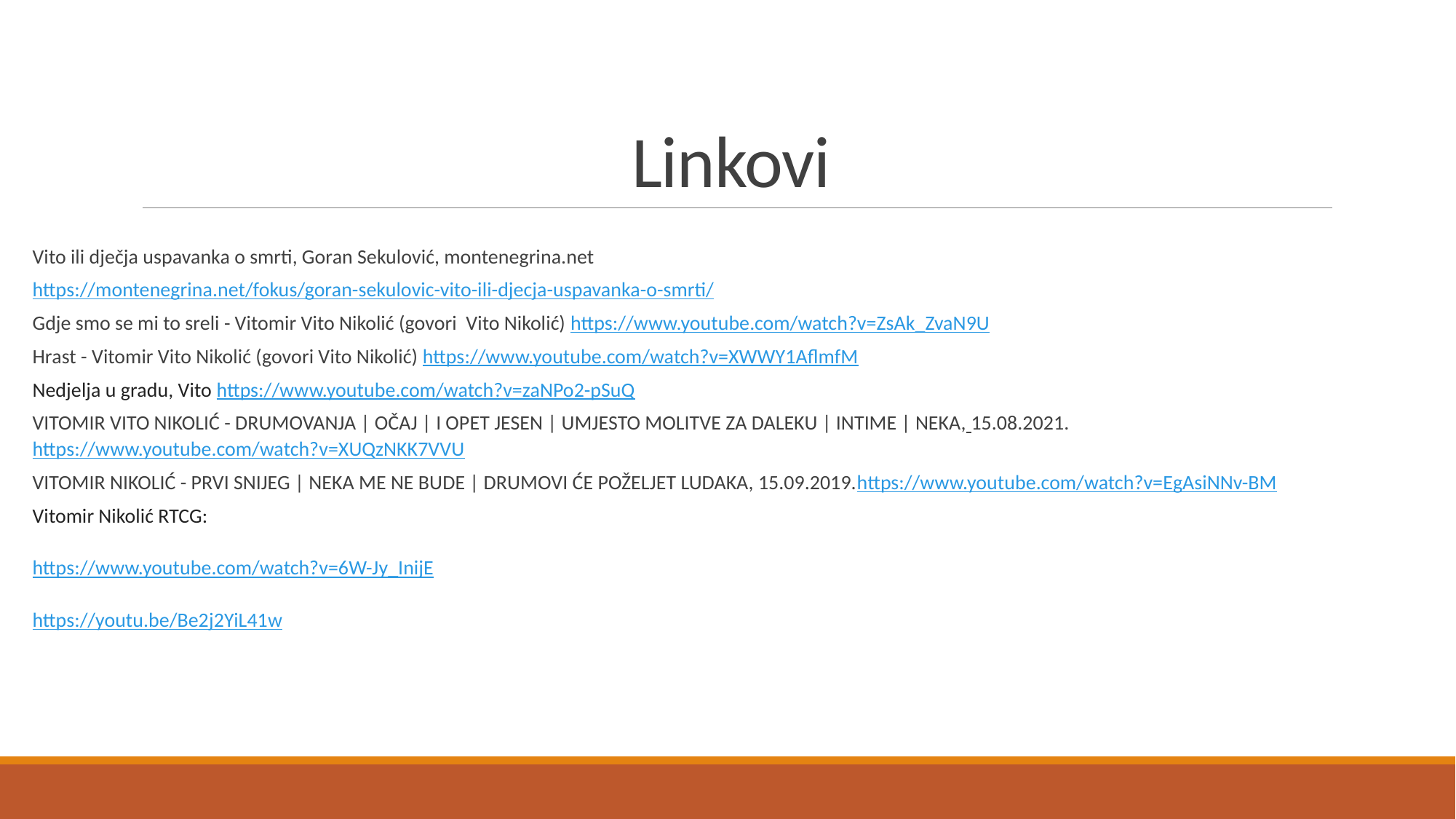

# Linkovi

Vito ili dječja uspavanka o smrti, Goran Sekulović, montenegrina.net
https://montenegrina.net/fokus/goran-sekulovic-vito-ili-djecja-uspavanka-o-smrti/
Gdje smo se mi to sreli - Vitomir Vito Nikolić (govori  Vito Nikolić) https://www.youtube.com/watch?v=ZsAk_ZvaN9U
Hrast - Vitomir Vito Nikolić (govori Vito Nikolić) https://www.youtube.com/watch?v=XWWY1AflmfM
Nedjelja u gradu, Vito https://www.youtube.com/watch?v=zaNPo2-pSuQ
VITOMIR VITO NIKOLIĆ - DRUMOVANJA | OČAJ | I OPET JESEN | UMJESTO MOLITVE ZA DALEKU | INTIME | NEKA, 15.08.2021. https://www.youtube.com/watch?v=XUQzNKK7VVU
VITOMIR NIKOLIĆ - PRVI SNIJEG | NEKA ME NE BUDE | DRUMOVI ĆE POŽELJET LUDAKA, 15.09.2019.https://www.youtube.com/watch?v=EgAsiNNv-BM
Vitomir Nikolić RTCG:
https://www.youtube.com/watch?v=6W-Jy_InijE
https://youtu.be/Be2j2YiL41w